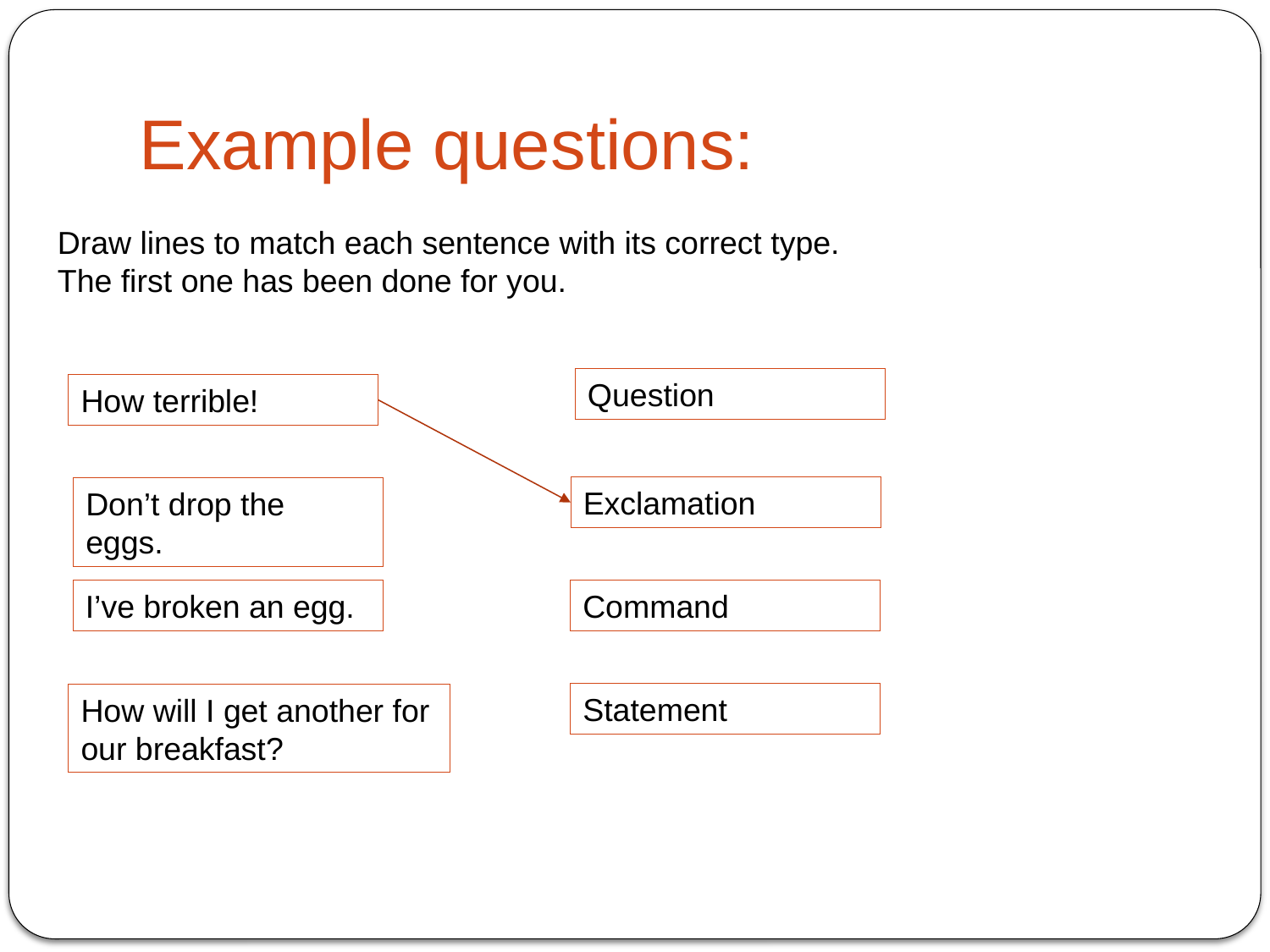

# Example questions:
Draw lines to match each sentence with its correct type.
The first one has been done for you.

Question
How terrible!
Exclamation
Don’t drop the eggs.
I’ve broken an egg.
Command
Statement
How will I get another for our breakfast?